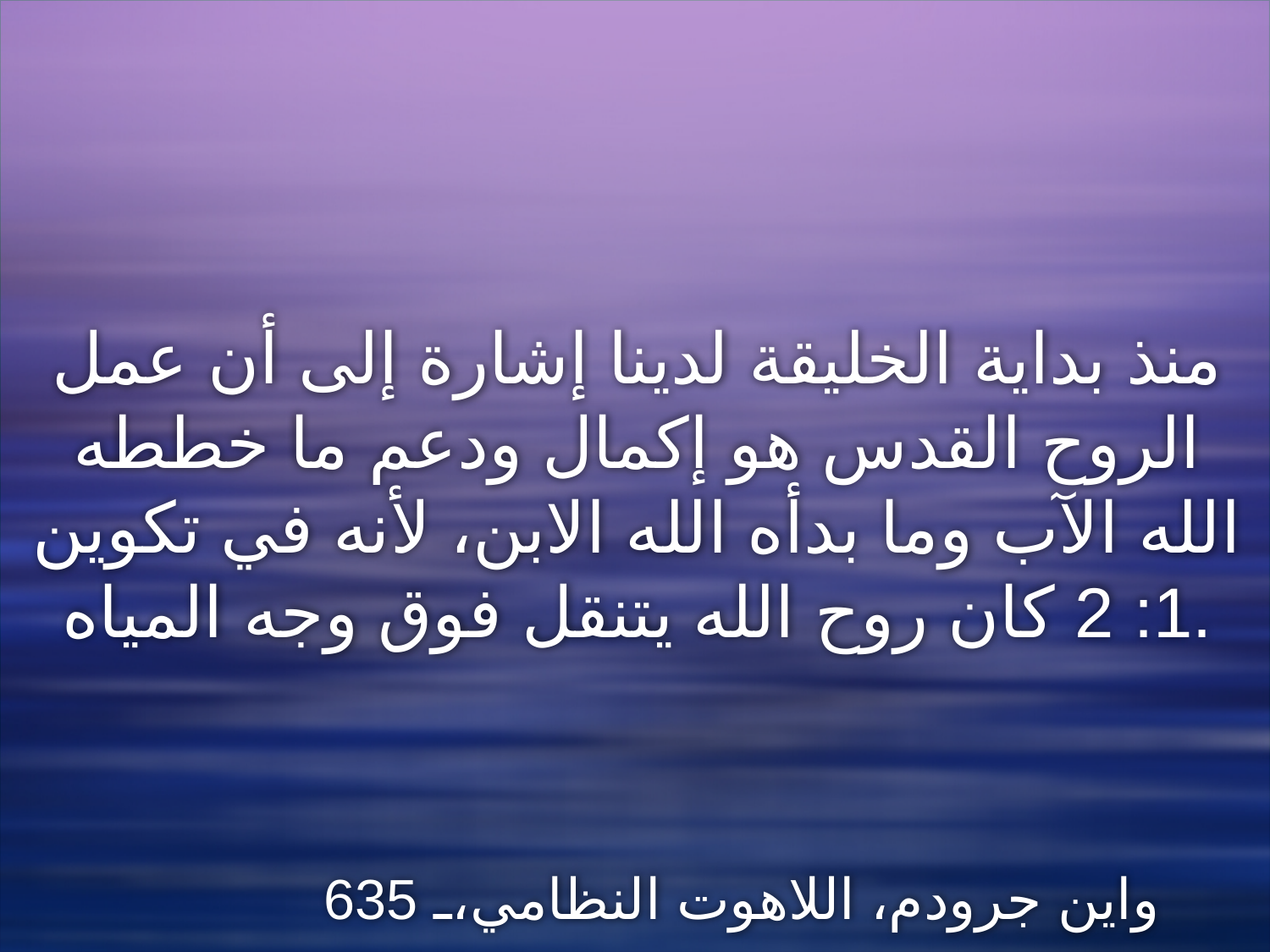

# منذ بداية الخليقة لدينا إشارة إلى أن عمل الروح القدس هو إكمال ودعم ما خططه الله الآب وما بدأه الله الابن، لأنه في تكوين 1: 2 كان روح الله يتنقل فوق وجه المياه.
واين جرودم، اللاهوت النظامي، 635